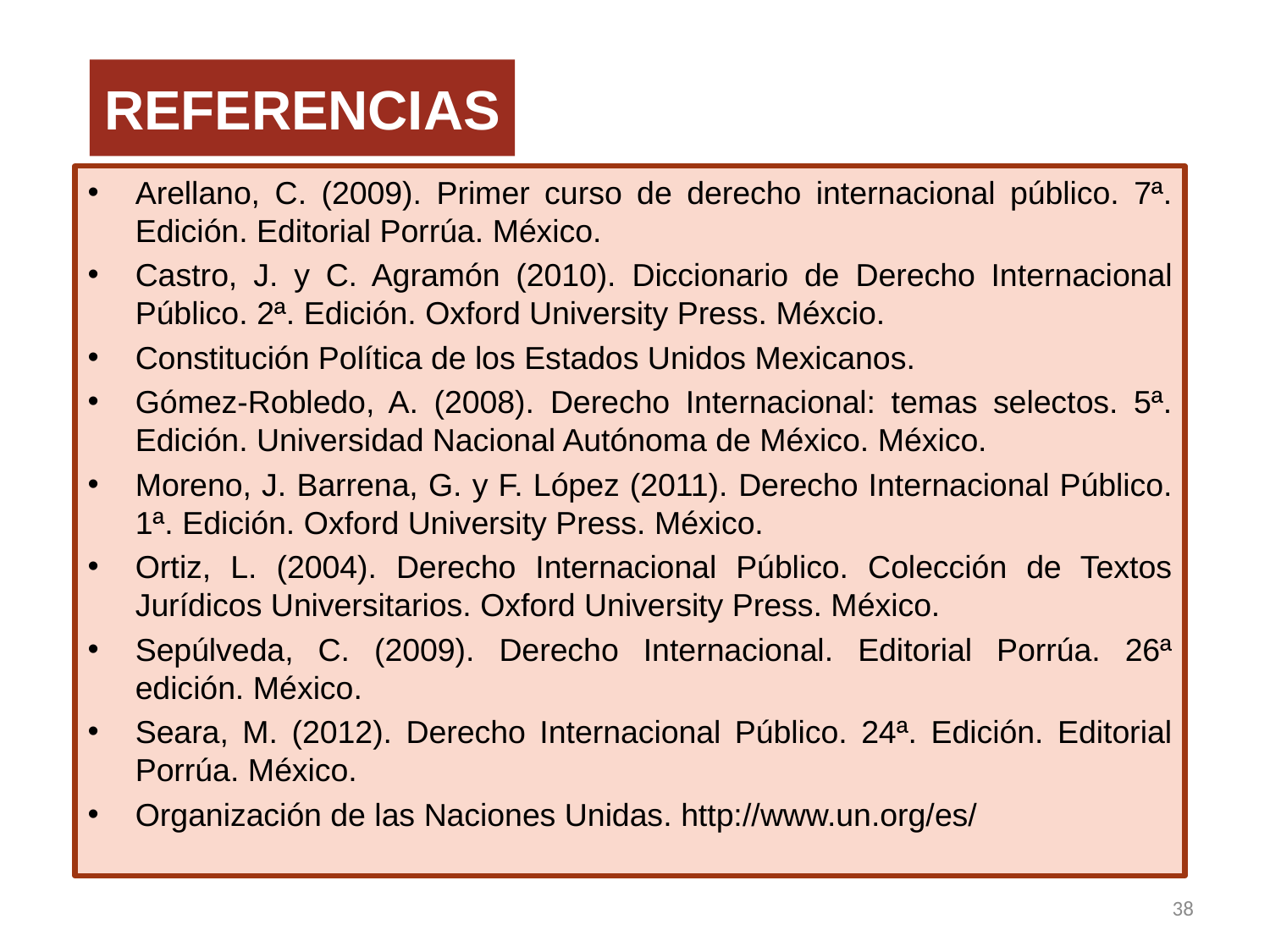

# REFERENCIAS
Arellano, C. (2009). Primer curso de derecho internacional público. 7ª. Edición. Editorial Porrúa. México.
Castro, J. y C. Agramón (2010). Diccionario de Derecho Internacional Público. 2ª. Edición. Oxford University Press. Méxcio.
Constitución Política de los Estados Unidos Mexicanos.
Gómez-Robledo, A. (2008). Derecho Internacional: temas selectos. 5ª. Edición. Universidad Nacional Autónoma de México. México.
Moreno, J. Barrena, G. y F. López (2011). Derecho Internacional Público. 1ª. Edición. Oxford University Press. México.
Ortiz, L. (2004). Derecho Internacional Público. Colección de Textos Jurídicos Universitarios. Oxford University Press. México.
Sepúlveda, C. (2009). Derecho Internacional. Editorial Porrúa. 26ª edición. México.
Seara, M. (2012). Derecho Internacional Público. 24ª. Edición. Editorial Porrúa. México.
Organización de las Naciones Unidas. http://www.un.org/es/
38